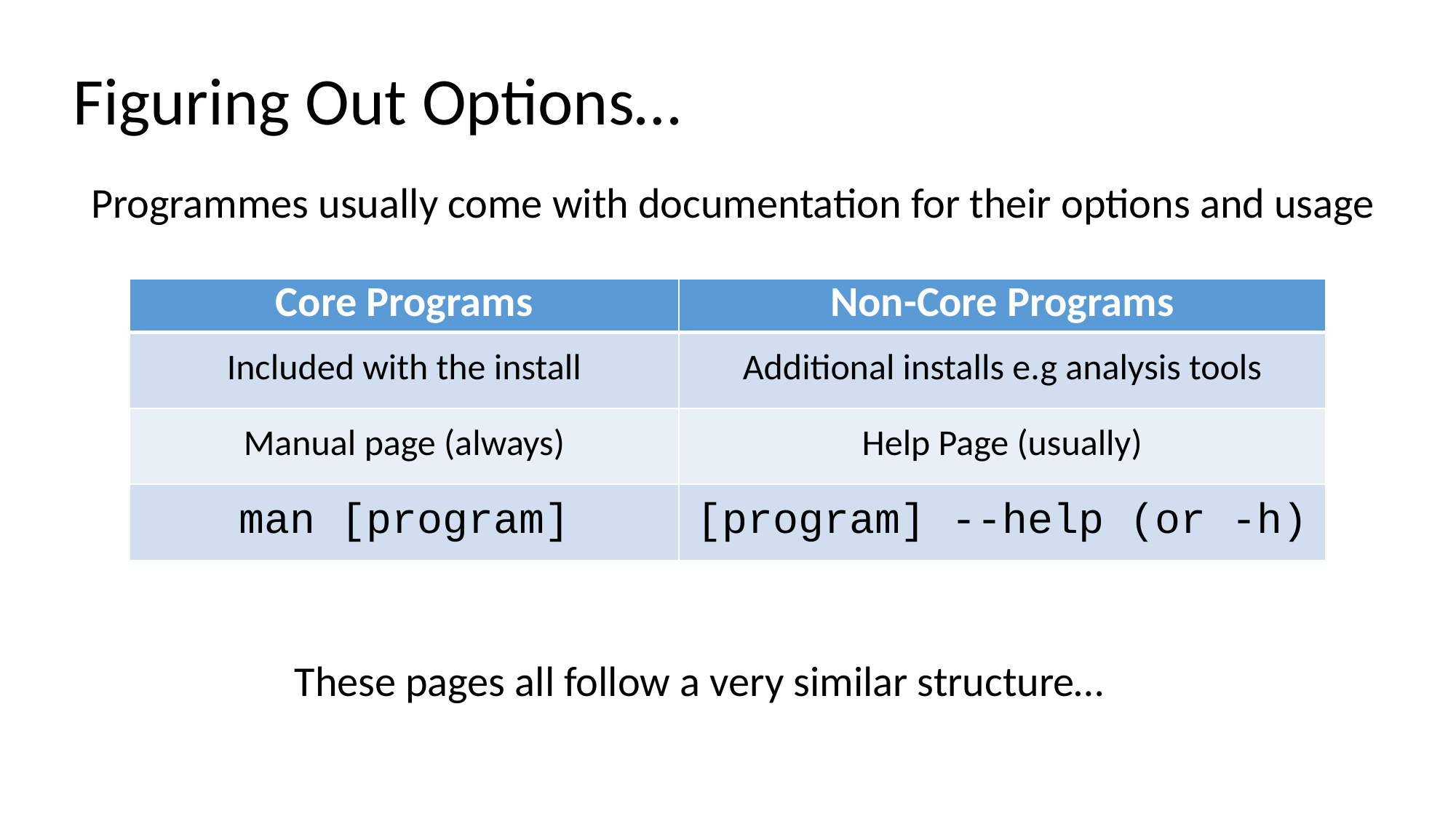

# Figuring Out Options…
Programmes usually come with documentation for their options and usage
| Core Programs | Non-Core Programs |
| --- | --- |
| Included with the install | Additional installs e.g analysis tools |
| Manual page (always) | Help Page (usually) |
| man [program] | [program] --help (or -h) |
These pages all follow a very similar structure…